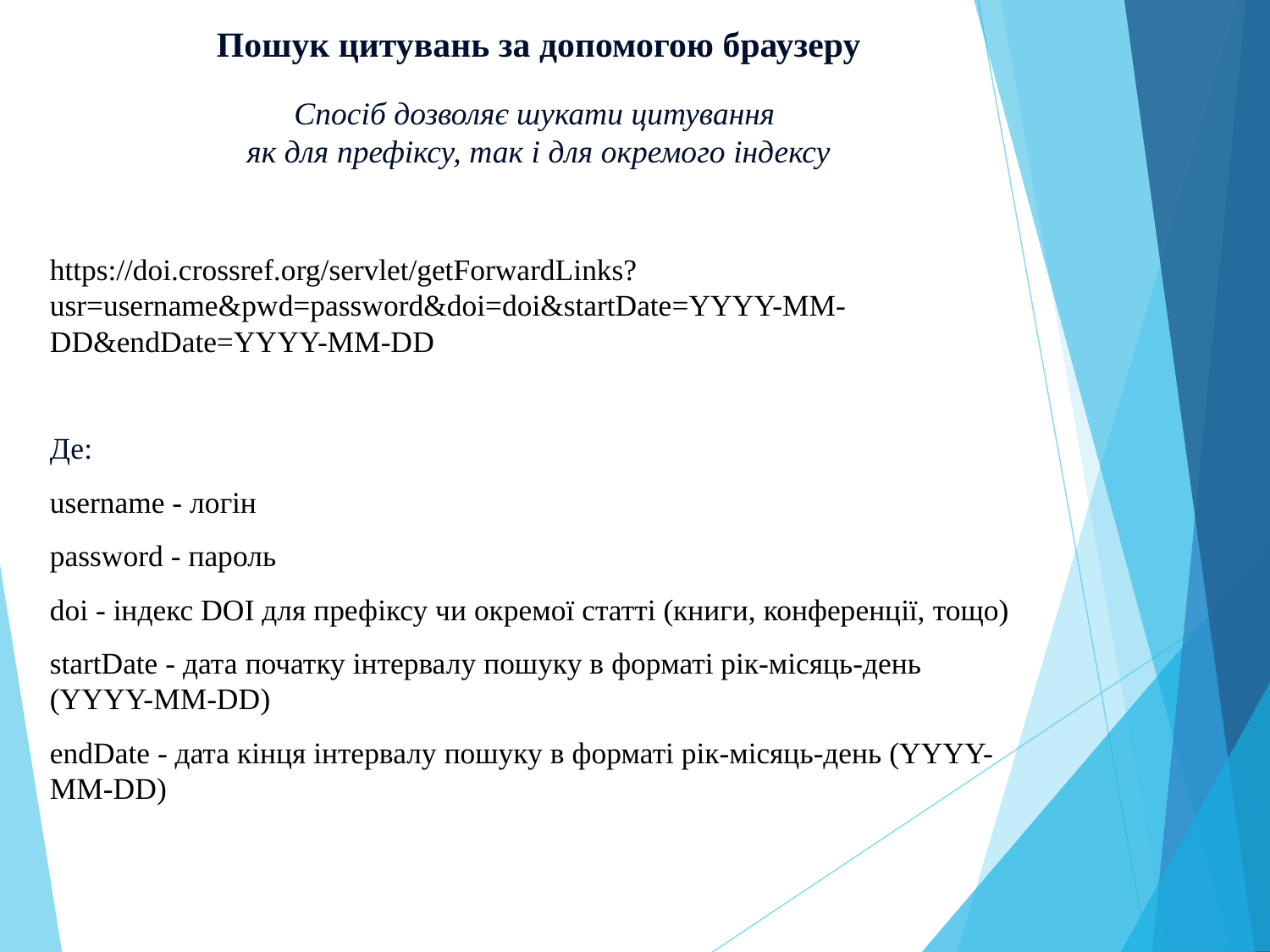

Пошук цитувань за допомогою браузеру

Спосіб дозволяє шукати цитування
як для префіксу, так і для окремого індексу
https://doi.crossref.org/servlet/getForwardLinks?usr=username&pwd=password&doi=doi&startDate=YYYY-MM-DD&endDate=YYYY-MM-DD

Де:
username - логін
password - пароль
doi - індекс DOI для префіксу чи окремої статті (книги, конференції, тощо)
startDate - дата початку інтервалу пошуку в форматі рік-місяць-день (YYYY-MM-DD)
endDate - дата кінця інтервалу пошуку в форматі рік-місяць-день (YYYY-MM-DD)